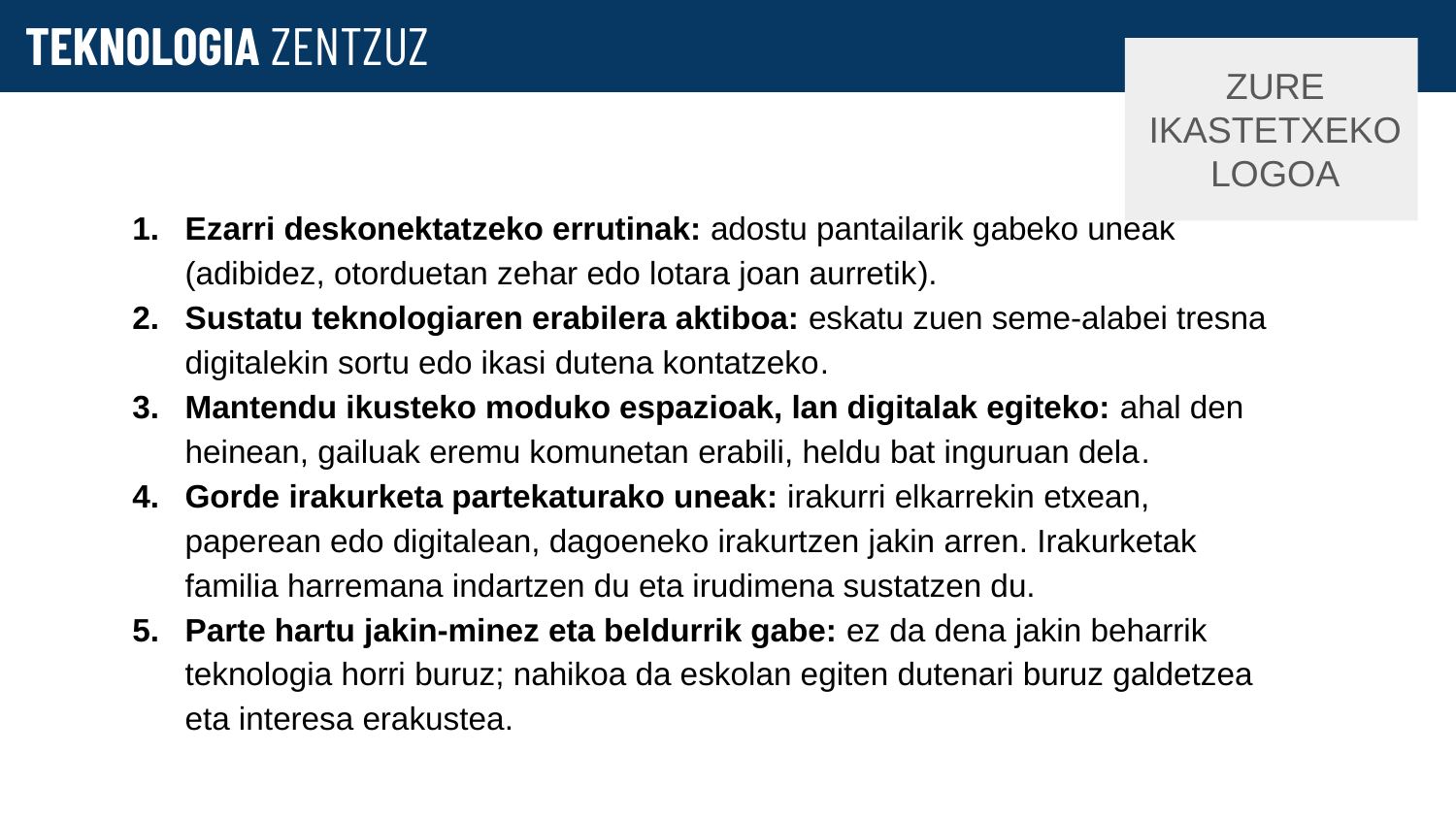

# TEKNOLOGIA ZENTZUZ

ZURE IKASTETXEKO LOGOA
Ezarri deskonektatzeko errutinak: adostu pantailarik gabeko uneak (adibidez, otorduetan zehar edo lotara joan aurretik).
Sustatu teknologiaren erabilera aktiboa: eskatu zuen seme-alabei tresna digitalekin sortu edo ikasi dutena kontatzeko.
Mantendu ikusteko moduko espazioak, lan digitalak egiteko: ahal den heinean, gailuak eremu komunetan erabili, heldu bat inguruan dela.
Gorde irakurketa partekaturako uneak: irakurri elkarrekin etxean, paperean edo digitalean, dagoeneko irakurtzen jakin arren. Irakurketak familia harremana indartzen du eta irudimena sustatzen du.
Parte hartu jakin-minez eta beldurrik gabe: ez da dena jakin beharrik teknologia horri buruz; nahikoa da eskolan egiten dutenari buruz galdetzea eta interesa erakustea.